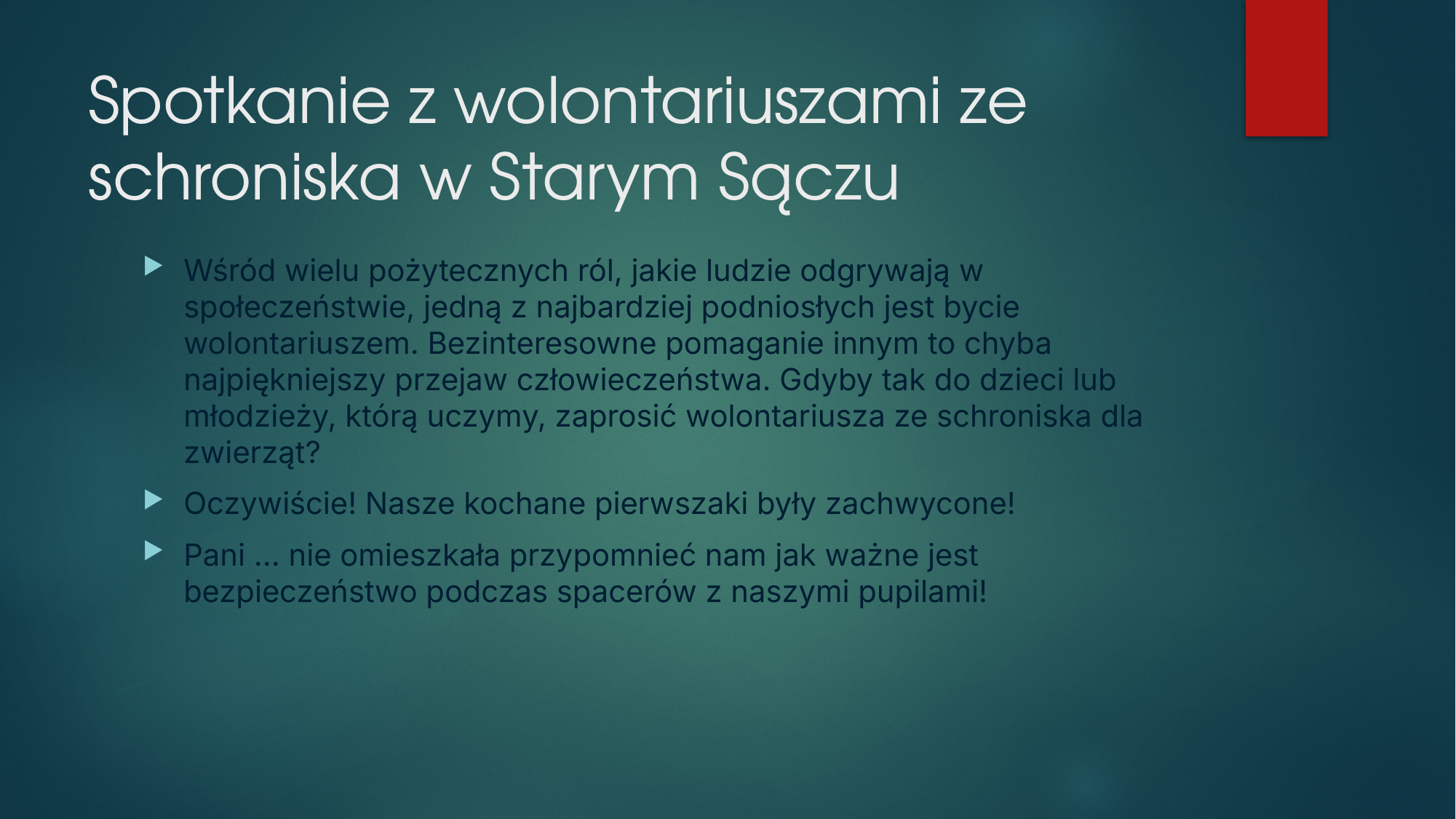

# Spotkanie z wolontariuszami ze schroniska w Starym Sączu
Wśród wielu pożytecznych ról, jakie ludzie odgrywają w społeczeństwie, jedną z najbardziej podniosłych jest bycie wolontariuszem. Bezinteresowne pomaganie innym to chyba najpiękniejszy przejaw człowieczeństwa. Gdyby tak do dzieci lub młodzieży, którą uczymy, zaprosić wolontariusza ze schroniska dla zwierząt?
Oczywiście! Nasze kochane pierwszaki były zachwycone!
Pani … nie omieszkała przypomnieć nam jak ważne jest bezpieczeństwo podczas spacerów z naszymi pupilami!